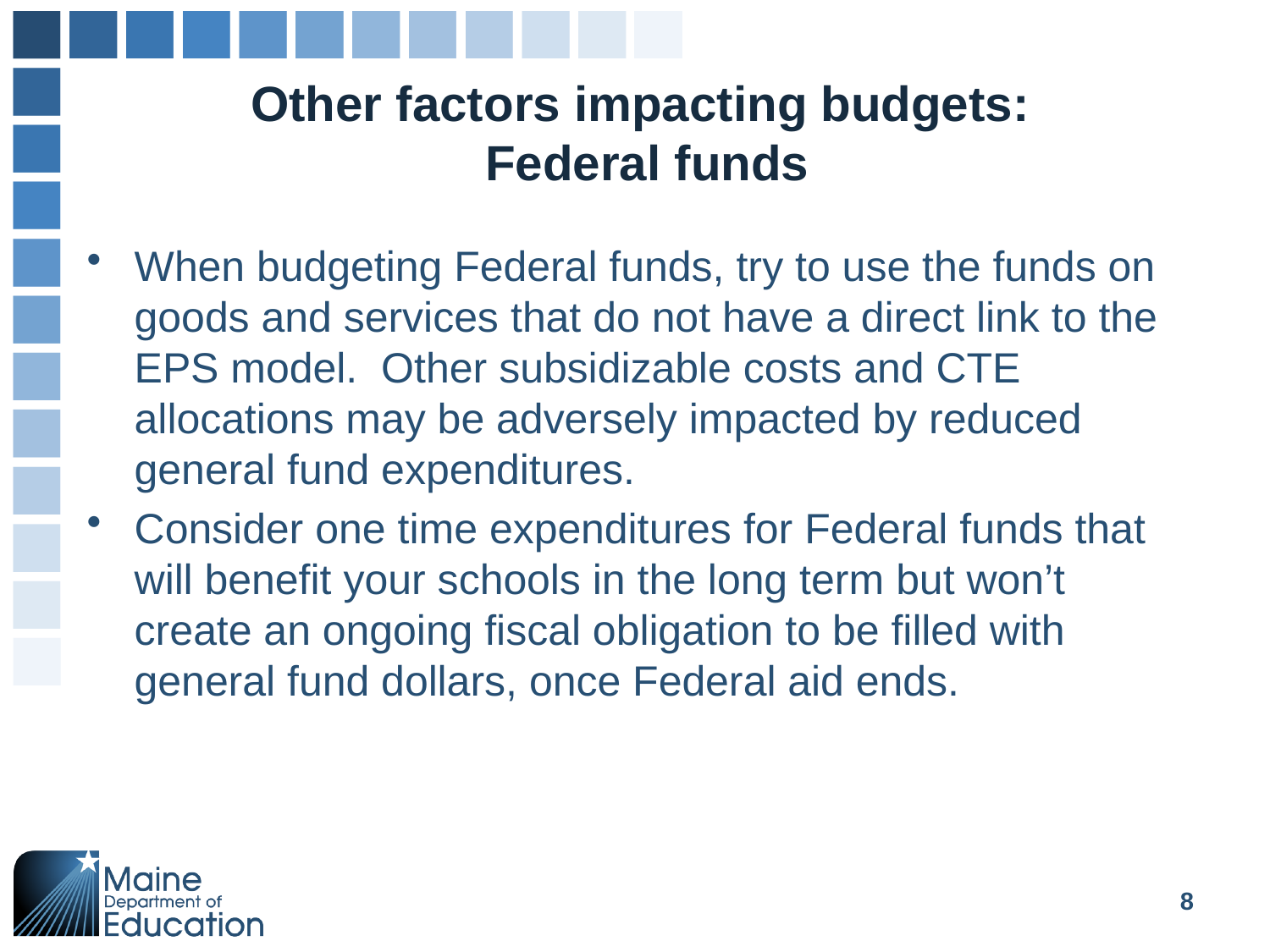

# Other factors impacting budgets: Federal funds
When budgeting Federal funds, try to use the funds on goods and services that do not have a direct link to the EPS model.  Other subsidizable costs and CTE allocations may be adversely impacted by reduced general fund expenditures.
Consider one time expenditures for Federal funds that will benefit your schools in the long term but won’t create an ongoing fiscal obligation to be filled with general fund dollars, once Federal aid ends.
8